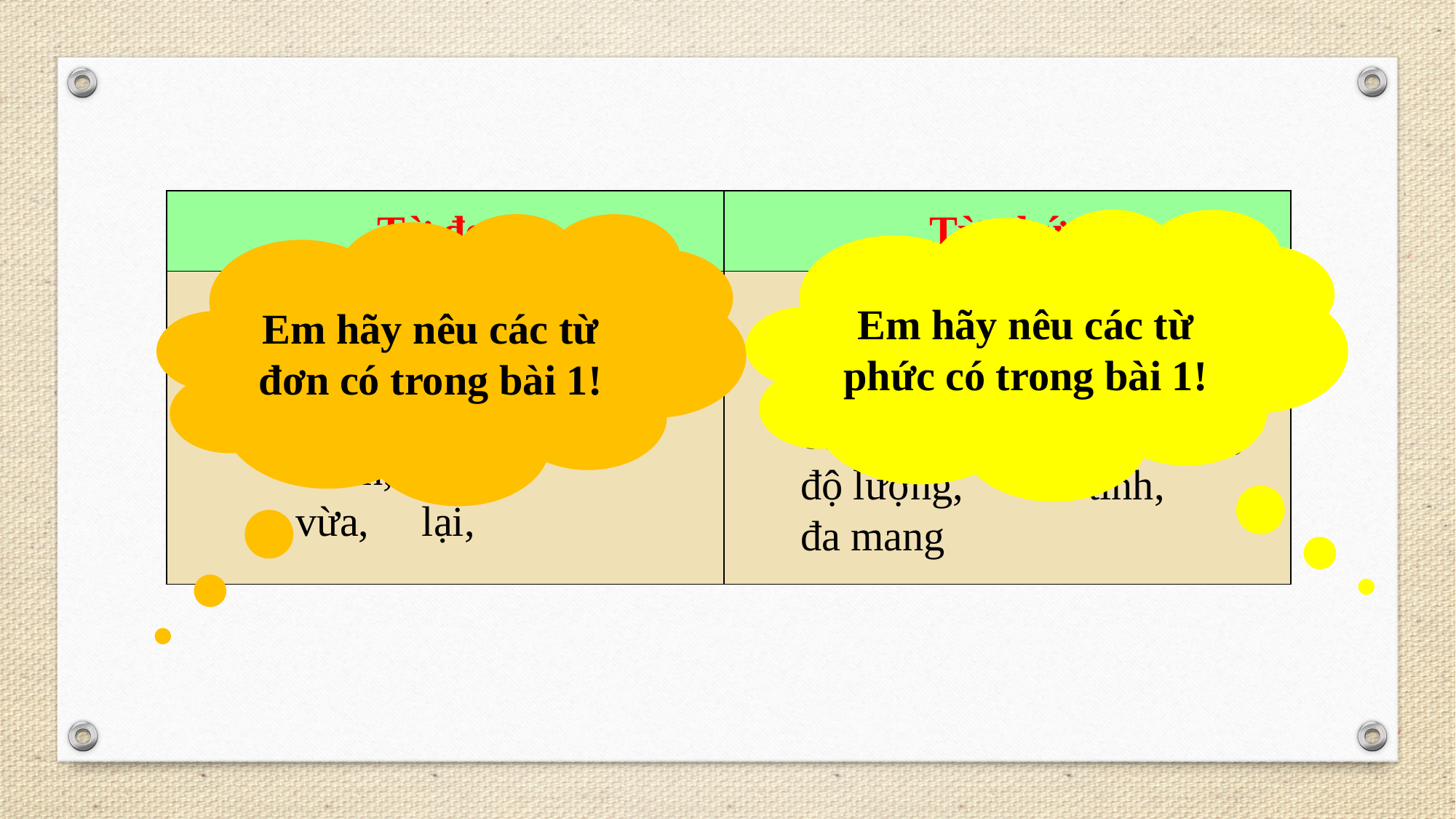

| Từ đơn | Từ phức |
| --- | --- |
|  |  |
Em hãy nêu các từ phức có trong bài 1!
Em hãy nêu các từ đơn có trong bài 1!
truyện cổ,       thiết tha,          nhận mặt,       ông cha,  công bằng,     thông minh,  độ lượng,       đa tình,
đa mang
chỉ,    còn,    cho,          tôi,     của,    mình,       rất,     vừa,     lại,